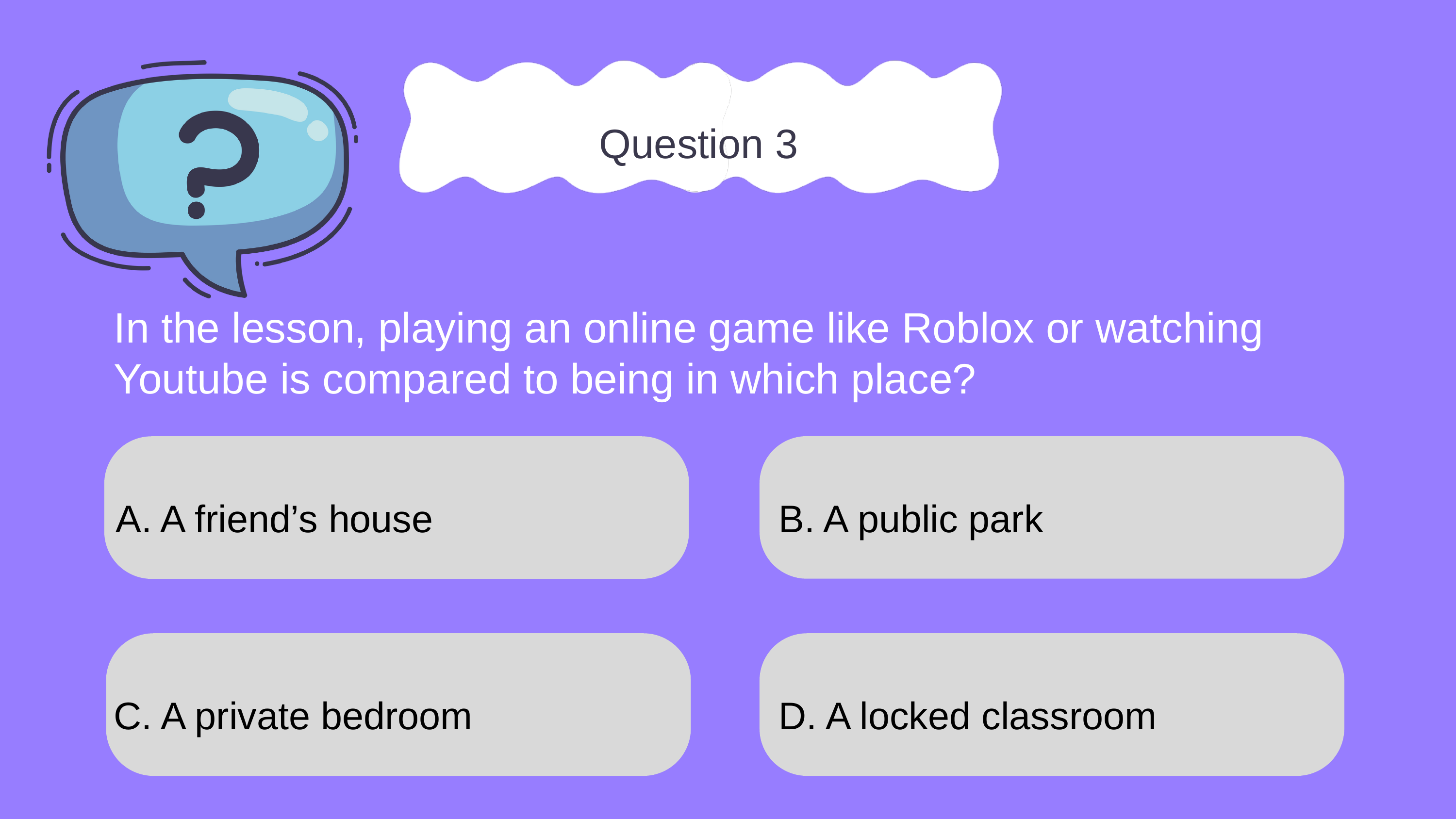

Question 3
In the lesson, playing an online game like Roblox or watching Youtube is compared to being in which place?

B. A public park
A. A friend’s house

C. A private bedroom
D. A locked classroom